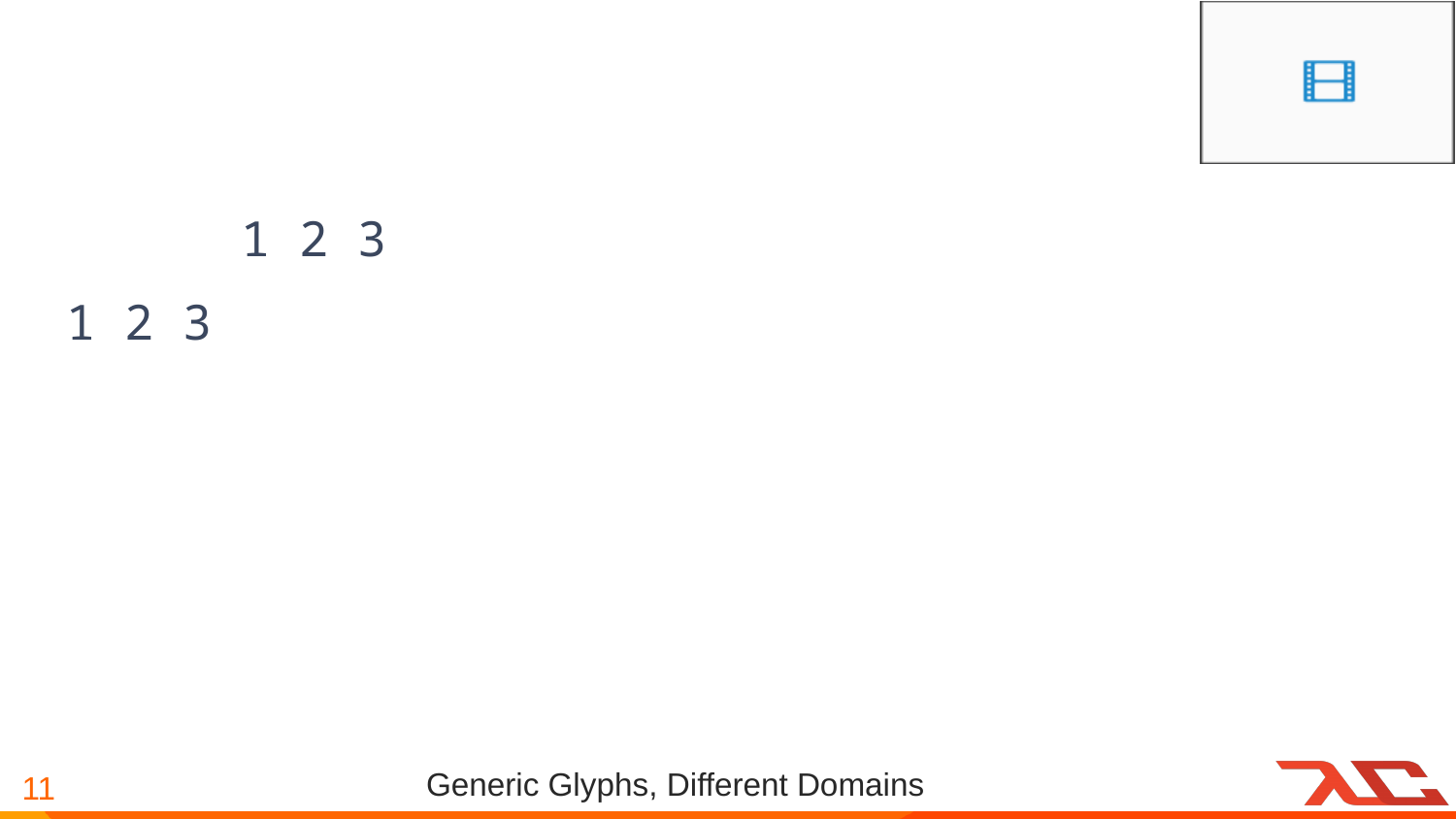

#
  	 1 2 3
1 2 3